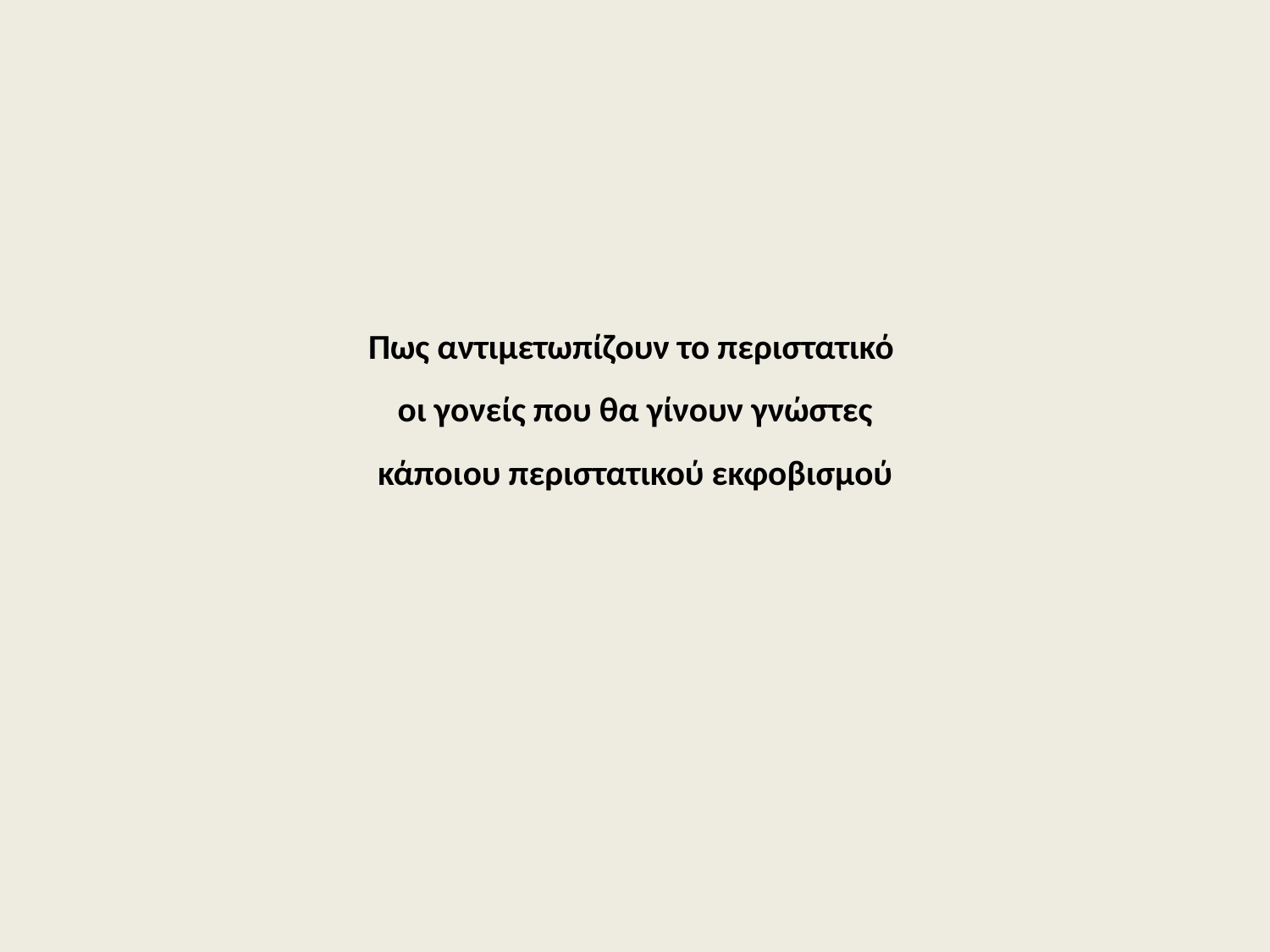

# Πως αντιμετωπίζουν το περιστατικό οι γονείς που θα γίνουν γνώστες κάποιου περιστατικού εκφοβισμού